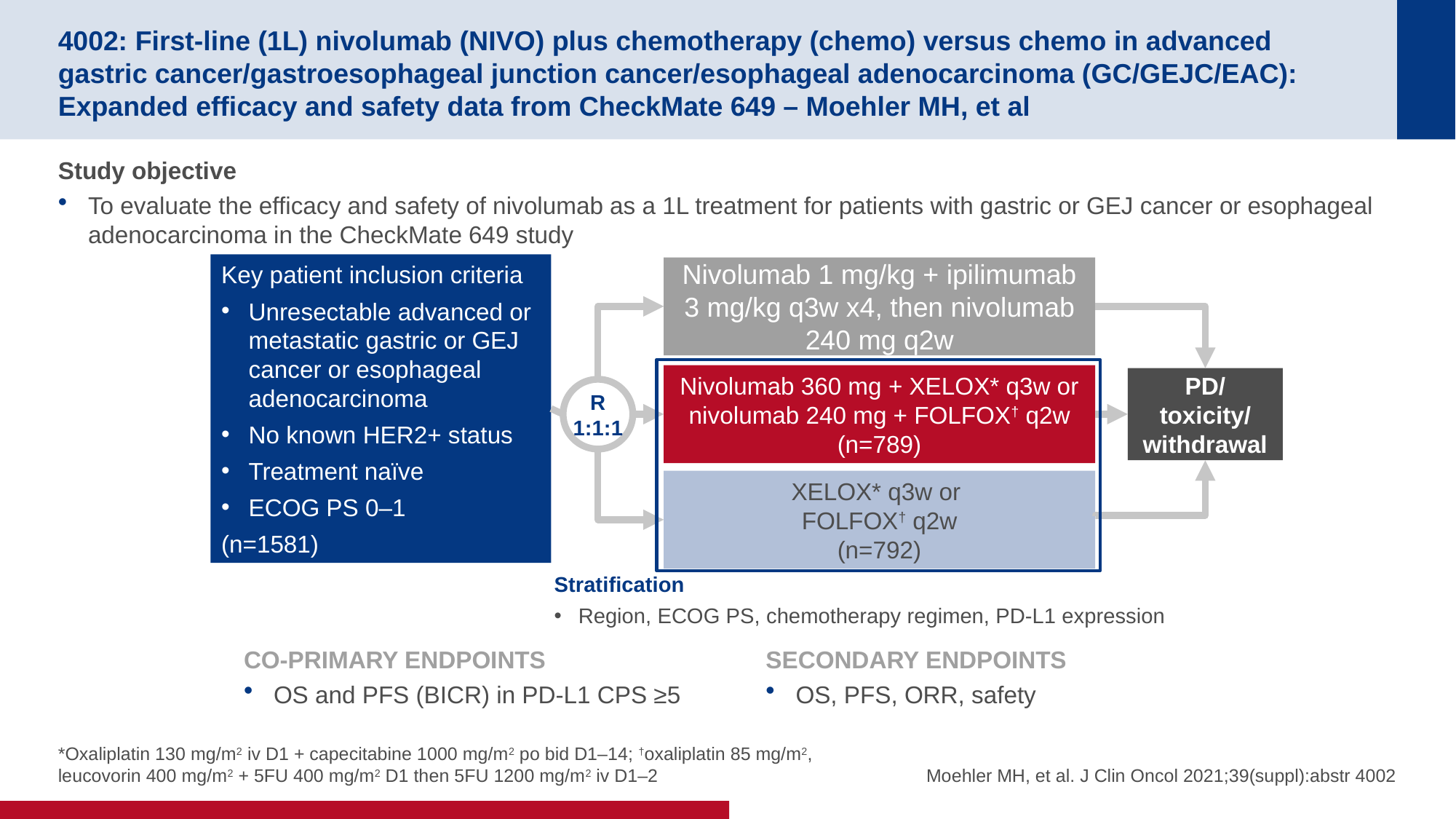

# 4002: First-line (1L) nivolumab (NIVO) plus chemotherapy (chemo) versus chemo in advanced gastric cancer/gastroesophageal junction cancer/esophageal adenocarcinoma (GC/GEJC/EAC): Expanded efficacy and safety data from CheckMate 649 – Moehler MH, et al
Study objective
To evaluate the efficacy and safety of nivolumab as a 1L treatment for patients with gastric or GEJ cancer or esophageal adenocarcinoma in the CheckMate 649 study
Key patient inclusion criteria
Unresectable advanced or metastatic gastric or GEJ cancer or esophageal adenocarcinoma
No known HER2+ status
Treatment naïve
ECOG PS 0–1
(n=1581)
Nivolumab 1 mg/kg + ipilimumab 3 mg/kg q3w x4, then nivolumab 240 mg q2w

Nivolumab 360 mg + XELOX* q3w or nivolumab 240 mg + FOLFOX† q2w
(n=789)
PD/
toxicity/
withdrawal
R
1:1:1
XELOX* q3w or
FOLFOX† q2w
(n=792)
Stratification
Region, ECOG PS, chemotherapy regimen, PD-L1 expression
CO-PRIMARY ENDPOINTS
OS and PFS (BICR) in PD-L1 CPS ≥5
SECONDARY ENDPOINTS
OS, PFS, ORR, safety
*Oxaliplatin 130 mg/m2 iv D1 + capecitabine 1000 mg/m2 po bid D1–14; †oxaliplatin 85 mg/m2, leucovorin 400 mg/m2 + 5FU 400 mg/m2 D1 then 5FU 1200 mg/m2 iv D1–2
Moehler MH, et al. J Clin Oncol 2021;39(suppl):abstr 4002